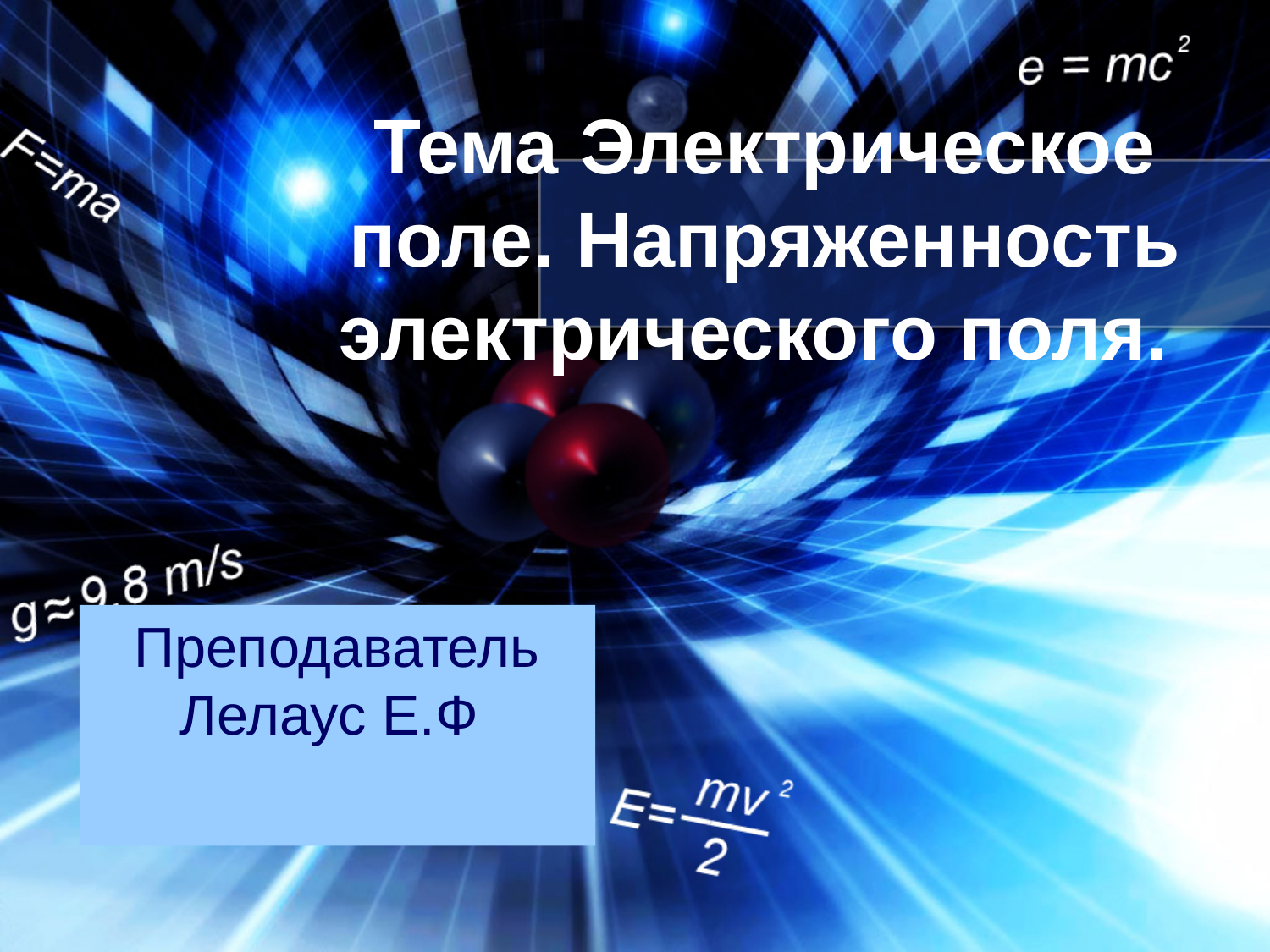

# Тема Электрическое поле. Напряженность электрического поля.
Преподаватель Лелаус Е.Ф